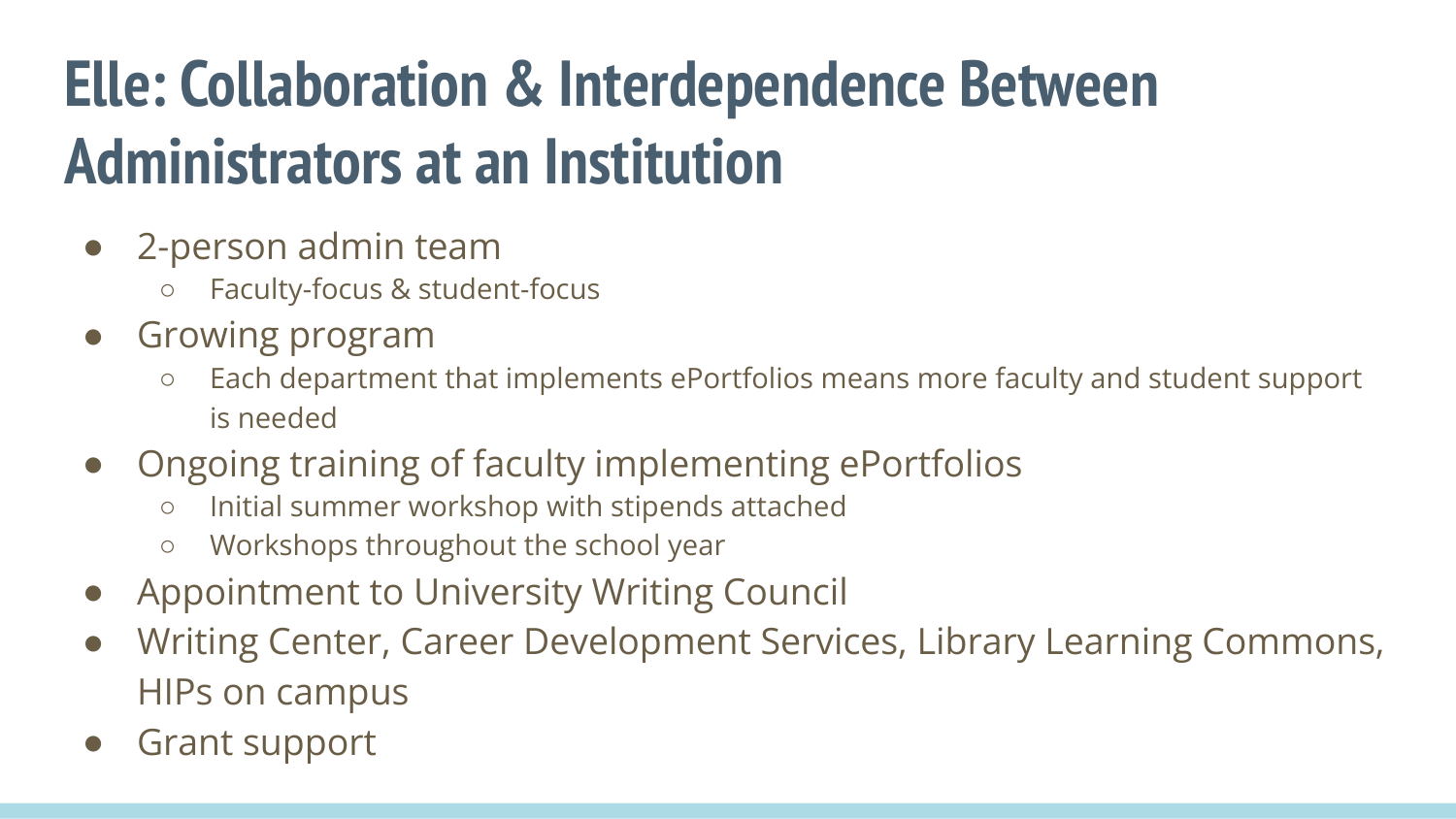

# Elle: Collaboration & Interdependence Between Administrators at an Institution
2-person admin team
Faculty-focus & student-focus
Growing program
Each department that implements ePortfolios means more faculty and student support is needed
Ongoing training of faculty implementing ePortfolios
Initial summer workshop with stipends attached
Workshops throughout the school year
Appointment to University Writing Council
Writing Center, Career Development Services, Library Learning Commons, HIPs on campus
Grant support